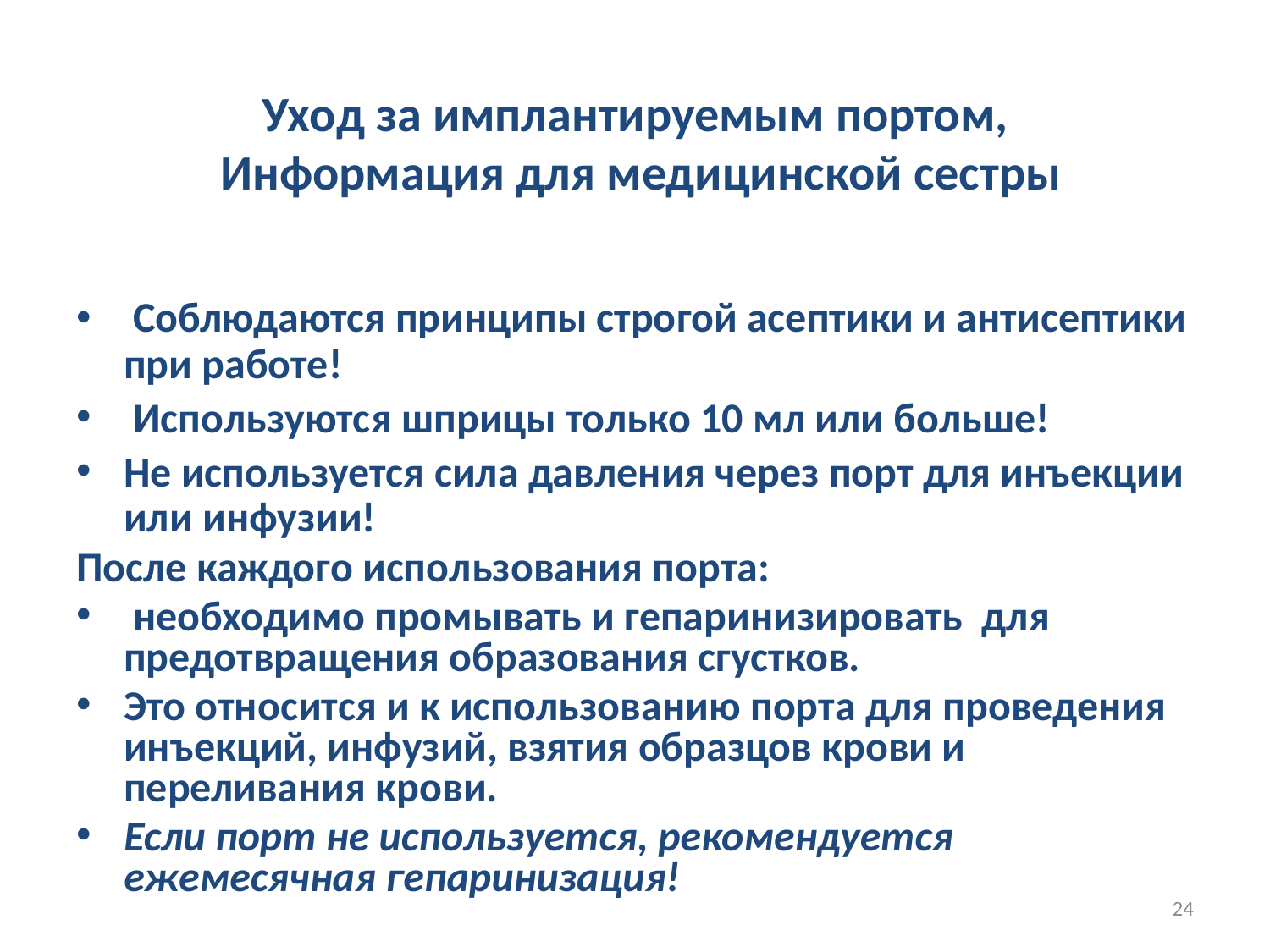

# Уход за имплантируемым портом, Информация для медицинской сестры

 Соблюдаются принципы строгой асептики и антисептики при работе!
 Используются шприцы только 10 мл или больше!
Не используется сила давления через порт для инъекции или инфузии!
После каждого использования порта:
 необходимо промывать и гепаринизировать  для предотвращения образования сгустков.
Это относится и к использованию порта для проведения инъекций, инфузий, взятия образцов крови и переливания крови.
Если порт не используется, рекомендуется ежемесячная гепаринизация!

24